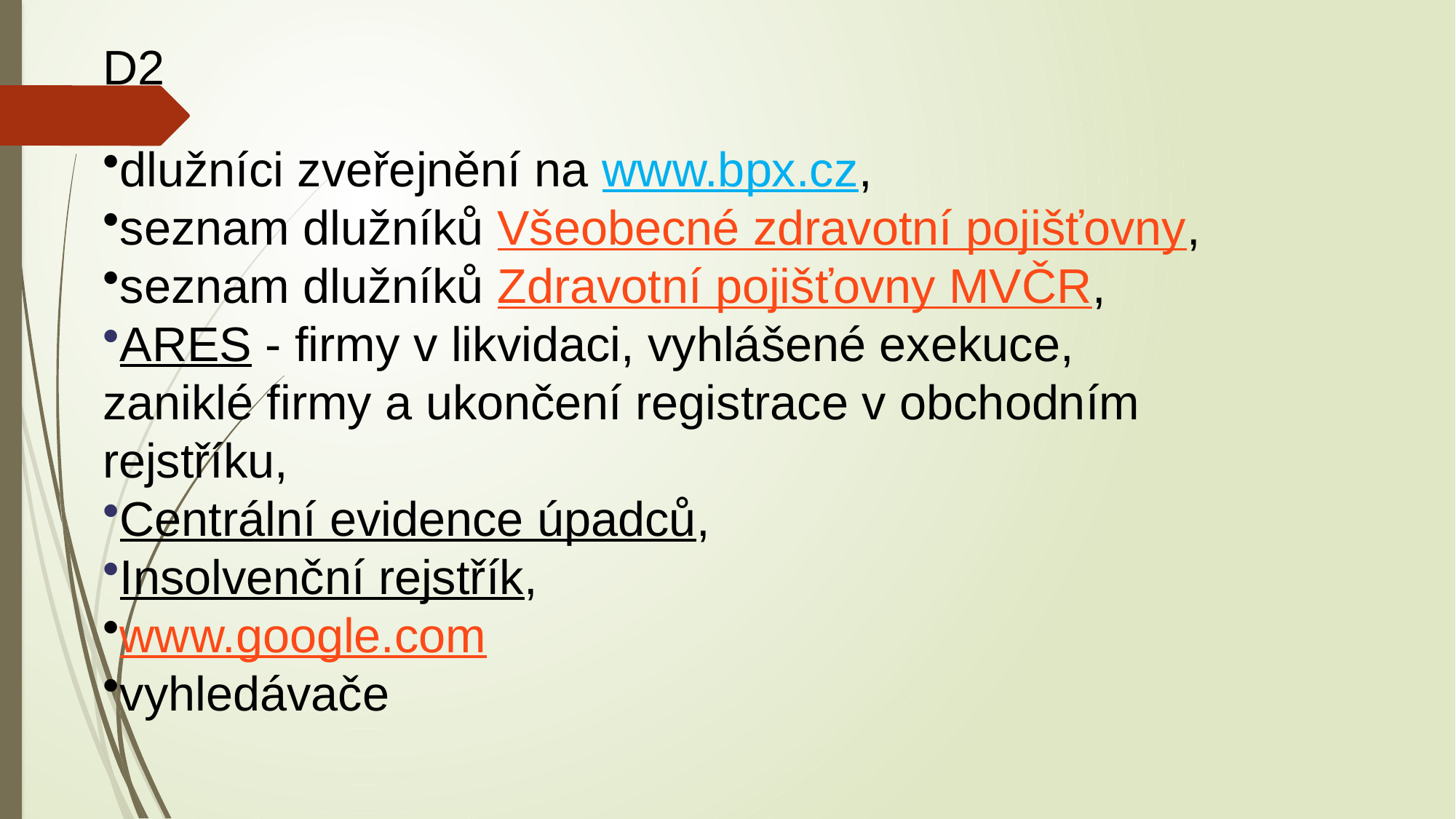

D2

dlužníci zveřejnění na www.bpx.cz,
seznam dlužníků Všeobecné zdravotní pojišťovny,
seznam dlužníků Zdravotní pojišťovny MVČR,
ARES - firmy v likvidaci, vyhlášené exekuce,
zaniklé firmy a ukončení registrace v obchodním rejstříku,
Centrální evidence úpadců,
Insolvenční rejstřík,
www.google.com
vyhledávače